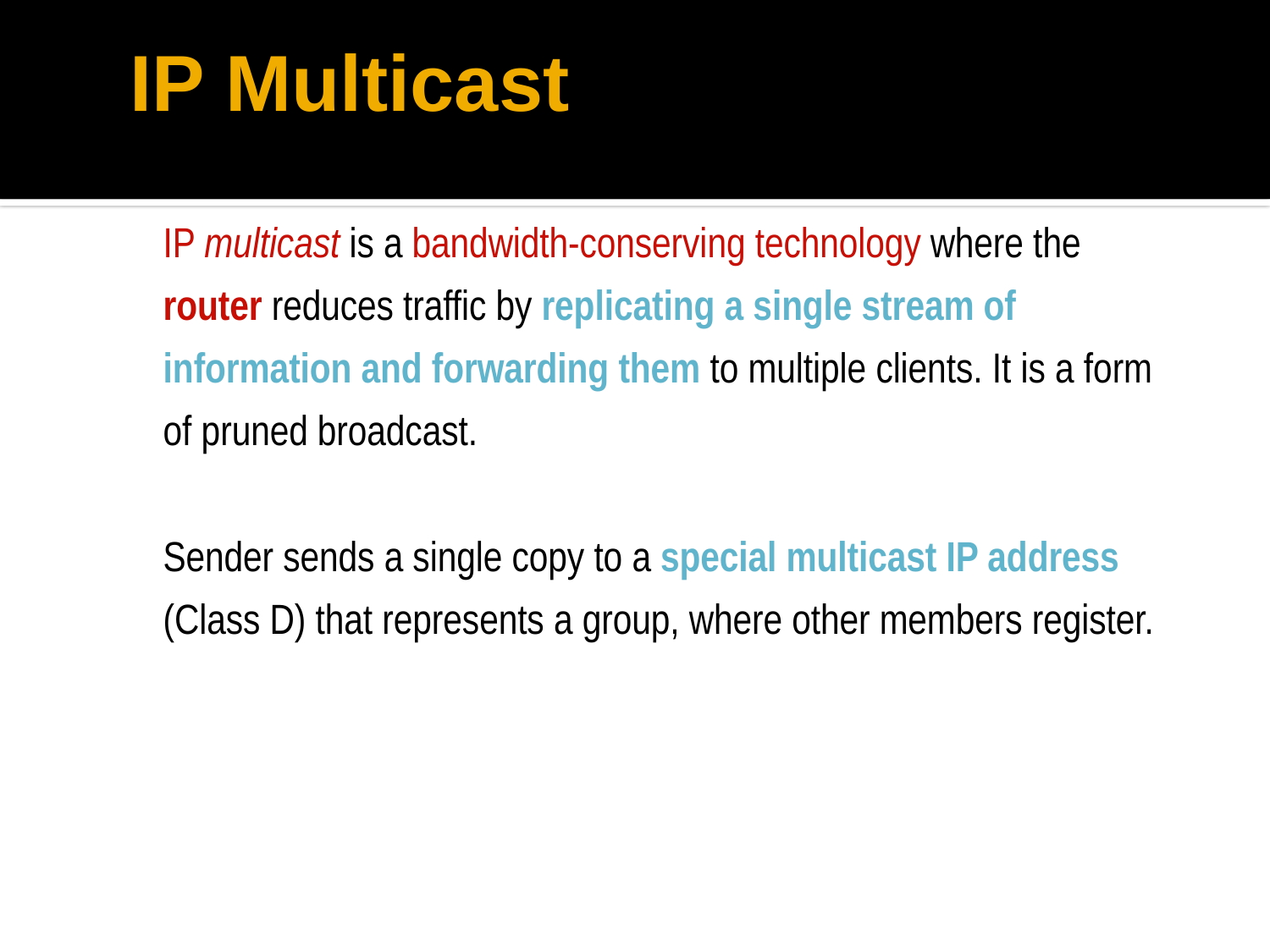

# IP Multicast
	IP multicast is a bandwidth-conserving technology where the router reduces traffic by replicating a single stream of information and forwarding them to multiple clients. It is a form of pruned broadcast.

	Sender sends a single copy to a special multicast IP address (Class D) that represents a group, where other members register.